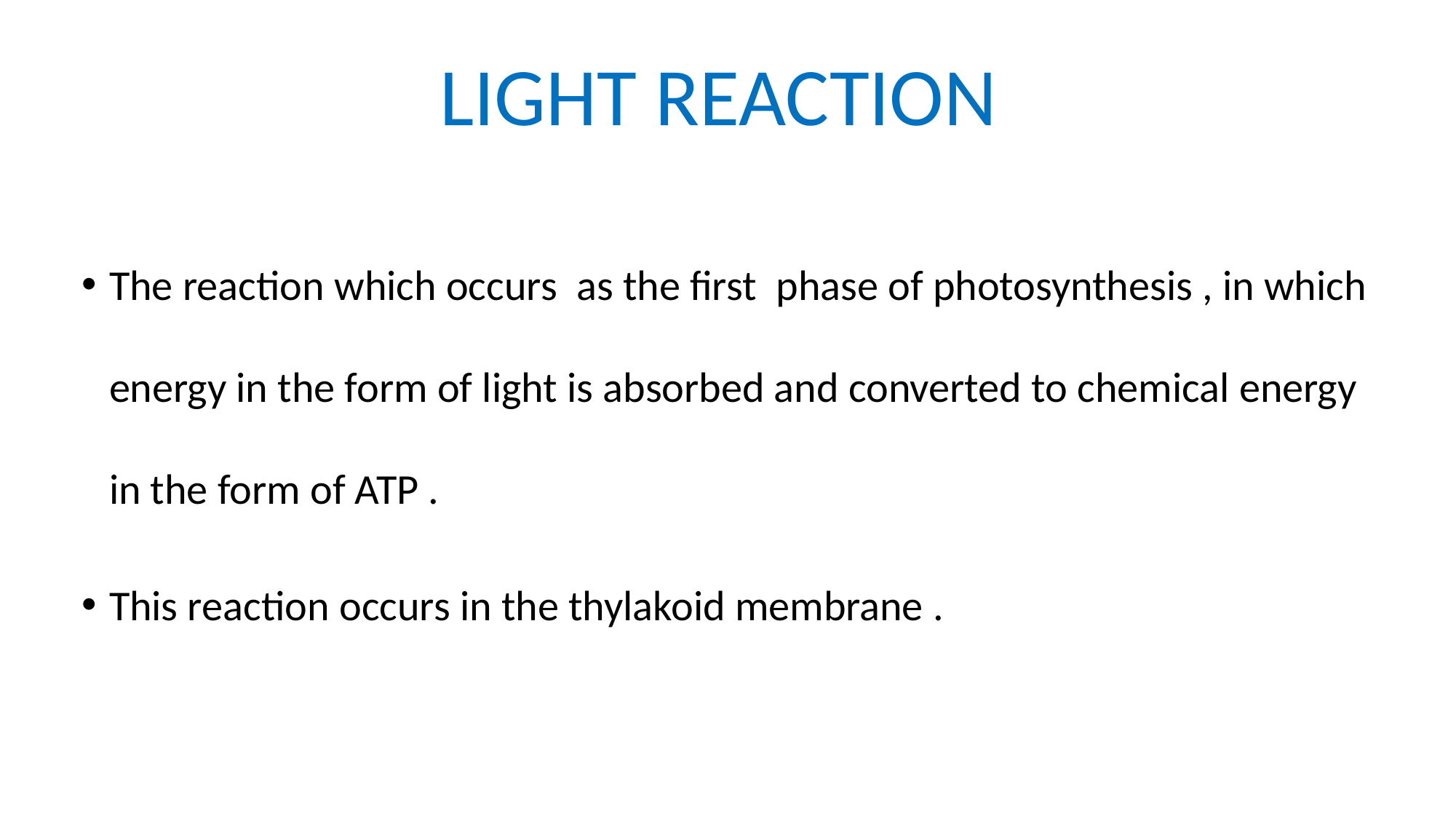

# Light reaction
The reaction which occurs  as the first  phase of photosynthesis , in which energy in the form of light is absorbed and converted to chemical energy in the form of ATP .
This reaction occurs in the thylakoid membrane .